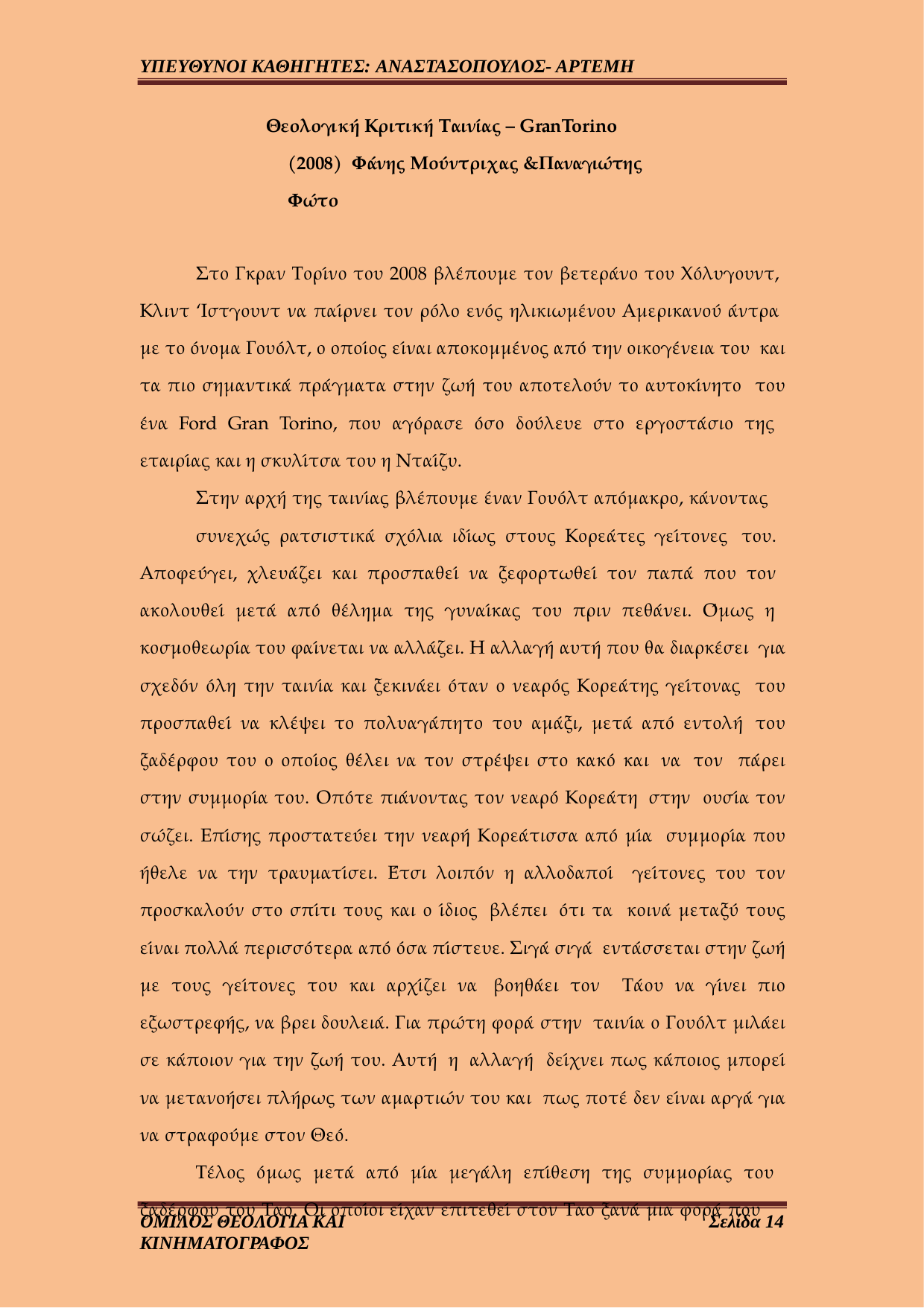

ΥΠΕΥΘΥΝΟΙ ΚΑΘΗΓΗΤΕΣ: ΑΝΑΣΤΑΣΟΠΟΥΛΟΣ- ΑΡΤΕΜΗ

Θεολογική Κριτική Ταινίας – GranTorino (2008)  Φάνης Μούντριχας &Παναγιώτης Φώτο

Στο Γκραν Τορίνο του 2008 βλέπουμε τον βετεράνο του Χόλυγουντ,  Κλιντ ‘Ιστγουντ να παίρνει τον ρόλο ενός ηλικιωμένου Αμερικανού άντρα  με το όνομα Γουόλτ, ο οποίος είναι αποκομμένος από την οικογένεια του  και τα πιο σημαντικά πράγματα στην ζωή του αποτελούν το αυτοκίνητο  του ένα Ford Gran Torino, που αγόρασε όσο δούλευε στο εργοστάσιο της  εταιρίας και η σκυλίτσα του η Νταίζυ.
Στην αρχή της ταινίας βλέπουμε έναν Γουόλτ απόμακρο, κάνοντας
συνεχώς ρατσιστικά σχόλια ιδίως στους Κορεάτες γείτονες του.  Αποφεύγει, χλευάζει και προσπαθεί να ξεφορτωθεί τον παπά που τον  ακολουθεί μετά από θέλημα της γυναίκας του πριν πεθάνει. Όμως η  κοσμοθεωρία του φαίνεται να αλλάζει. Η αλλαγή αυτή που θα διαρκέσει  για σχεδόν όλη την ταινία και ξεκινάει όταν ο νεαρός Κορεάτης γείτονας  του προσπαθεί να κλέψει το πολυαγάπητο του αμάξι, μετά από εντολή  του ξαδέρφου του ο οποίος θέλει να τον στρέψει στο κακό και να τον  πάρει στην συμμορία του. Οπότε πιάνοντας τον νεαρό Κορεάτη στην  ουσία τον σώζει. Επίσης προστατεύει την νεαρή Κορεάτισσα από μία  συμμορία που ήθελε να την τραυματίσει. Έτσι λοιπόν η αλλοδαποί  γείτονες του τον προσκαλούν στο σπίτι τους και ο ίδιος βλέπει ότι τα  κοινά μεταξύ τους είναι πολλά περισσότερα από όσα πίστευε. Σιγά σιγά  εντάσσεται στην ζωή με τους γείτονες του και αρχίζει να βοηθάει τον  Τάου να γίνει πιο εξωστρεφής, να βρει δουλειά. Για πρώτη φορά στην  ταινία ο Γουόλτ μιλάει σε κάποιον για την ζωή του. Αυτή η αλλαγή  δείχνει πως κάποιος μπορεί να μετανοήσει πλήρως των αμαρτιών του και  πως ποτέ δεν είναι αργά για να στραφούμε στον Θεό.
Τέλος όμως μετά από μία μεγάλη επίθεση της συμμορίας του  ξαδέρφου του Ταο. Οι οποίοι είχαν επιτεθεί στον Ταο ξανά μια φορά που

ΟΜΙΛΟΣ ΘΕΟΛΟΓΙΑ ΚΑΙ ΚΙΝΗΜΑΤΟΓΡΑΦΟΣ
Σελίδα 14